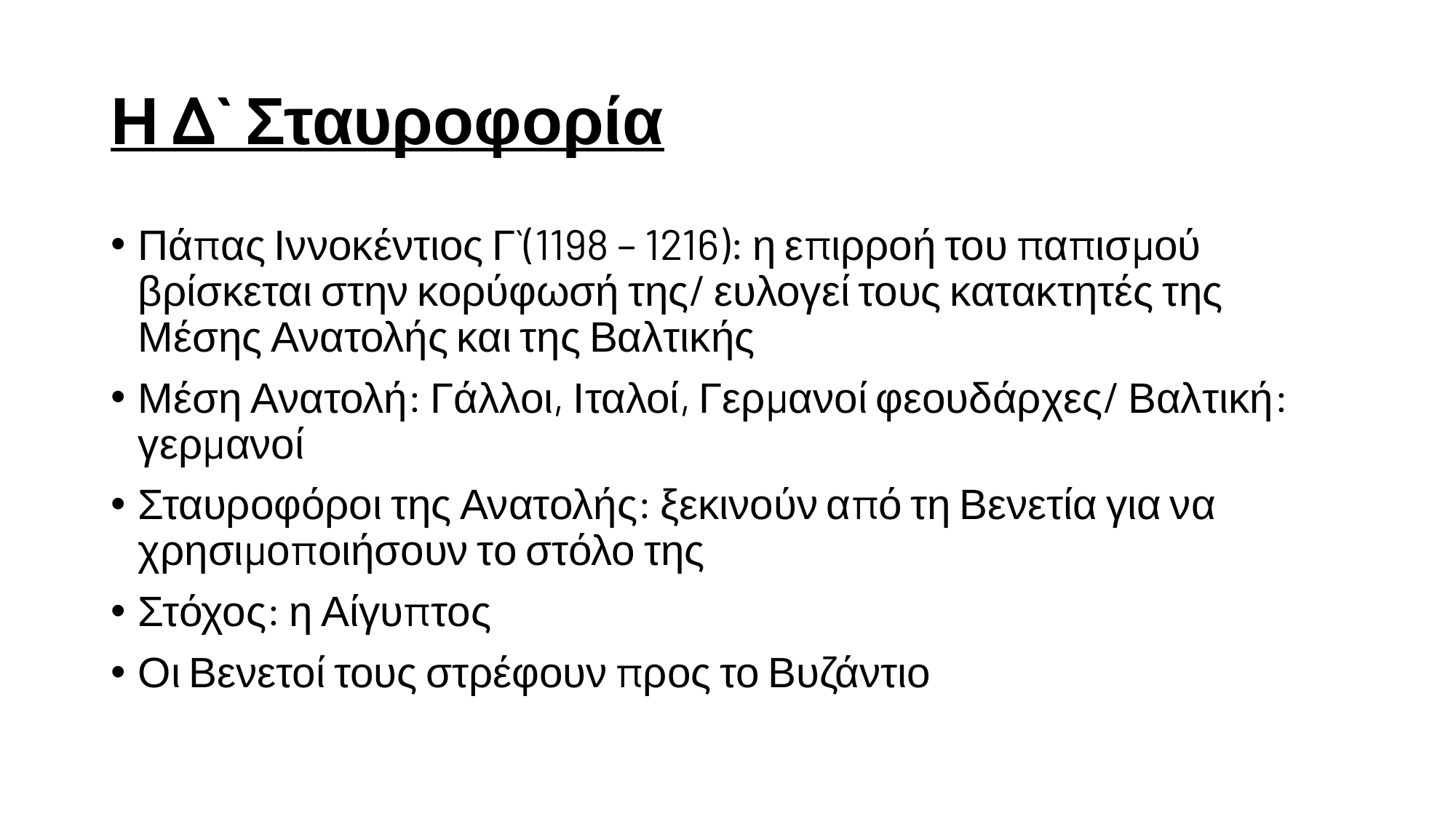

# Η Δ` Σταυροφορία
Πάπας Ιννοκέντιος Γ`(1198 – 1216): η επιρροή του παπισμού βρίσκεται στην κορύφωσή της/ ευλογεί τους κατακτητές της Μέσης Ανατολής και της Βαλτικής
Μέση Ανατολή: Γάλλοι, Ιταλοί, Γερμανοί φεουδάρχες/ Βαλτική: γερμανοί
Σταυροφόροι της Ανατολής: ξεκινούν από τη Βενετία για να χρησιμοποιήσουν το στόλο της
Στόχος: η Αίγυπτος
Οι Βενετοί τους στρέφουν προς το Βυζάντιο